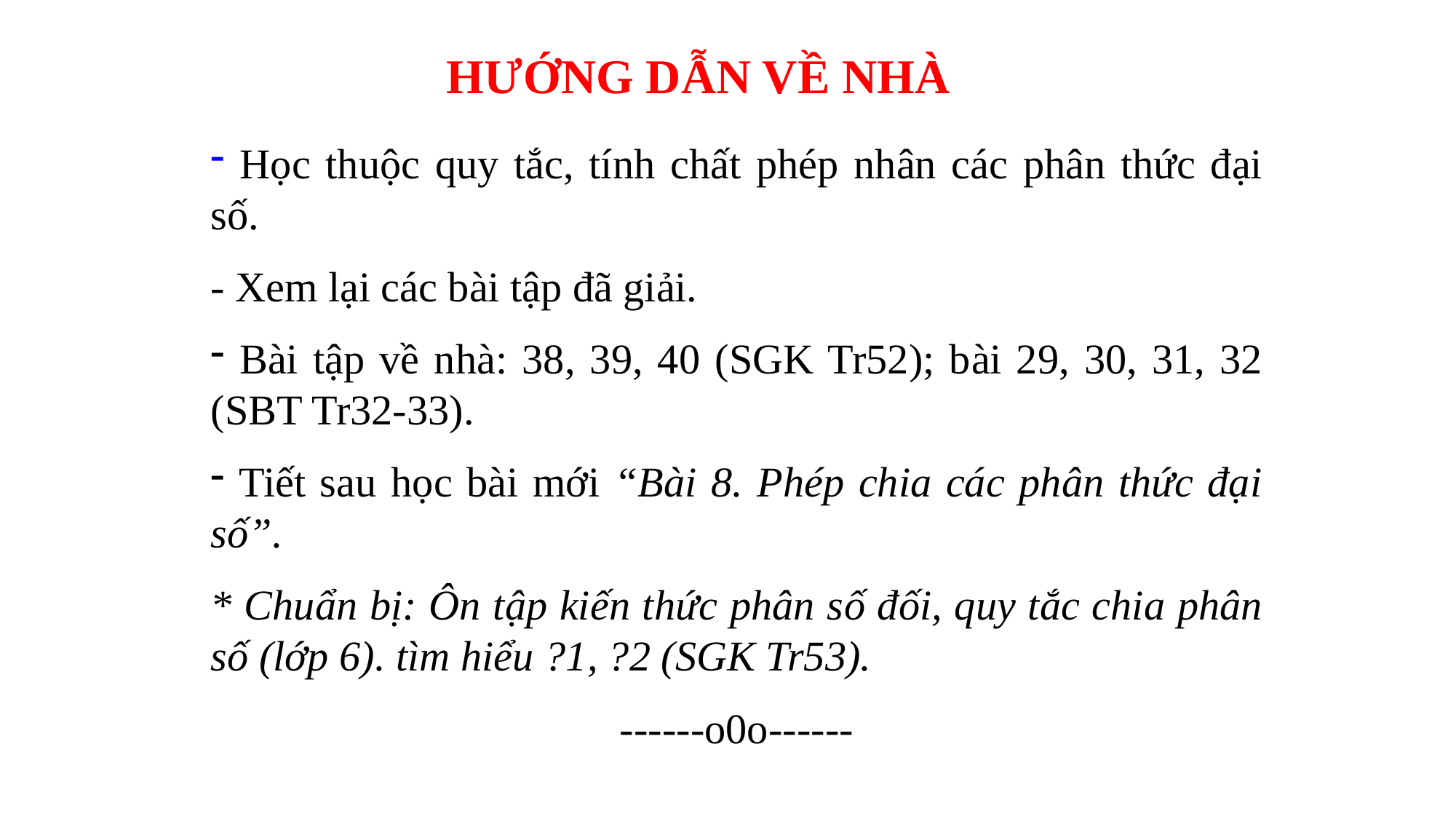

HƯỚNG DẪN VỀ NHÀ
 Học thuộc quy tắc, tính chất phép nhân các phân thức đại số.
- Xem lại các bài tập đã giải.
 Bài tập về nhà: 38, 39, 40 (SGK Tr52); bài 29, 30, 31, 32 (SBT Tr32-33).
 Tiết sau học bài mới “Bài 8. Phép chia các phân thức đại số”.
* Chuẩn bị: Ôn tập kiến thức phân số đối, quy tắc chia phân số (lớp 6). tìm hiểu ?1, ?2 (SGK Tr53).
------o0o------